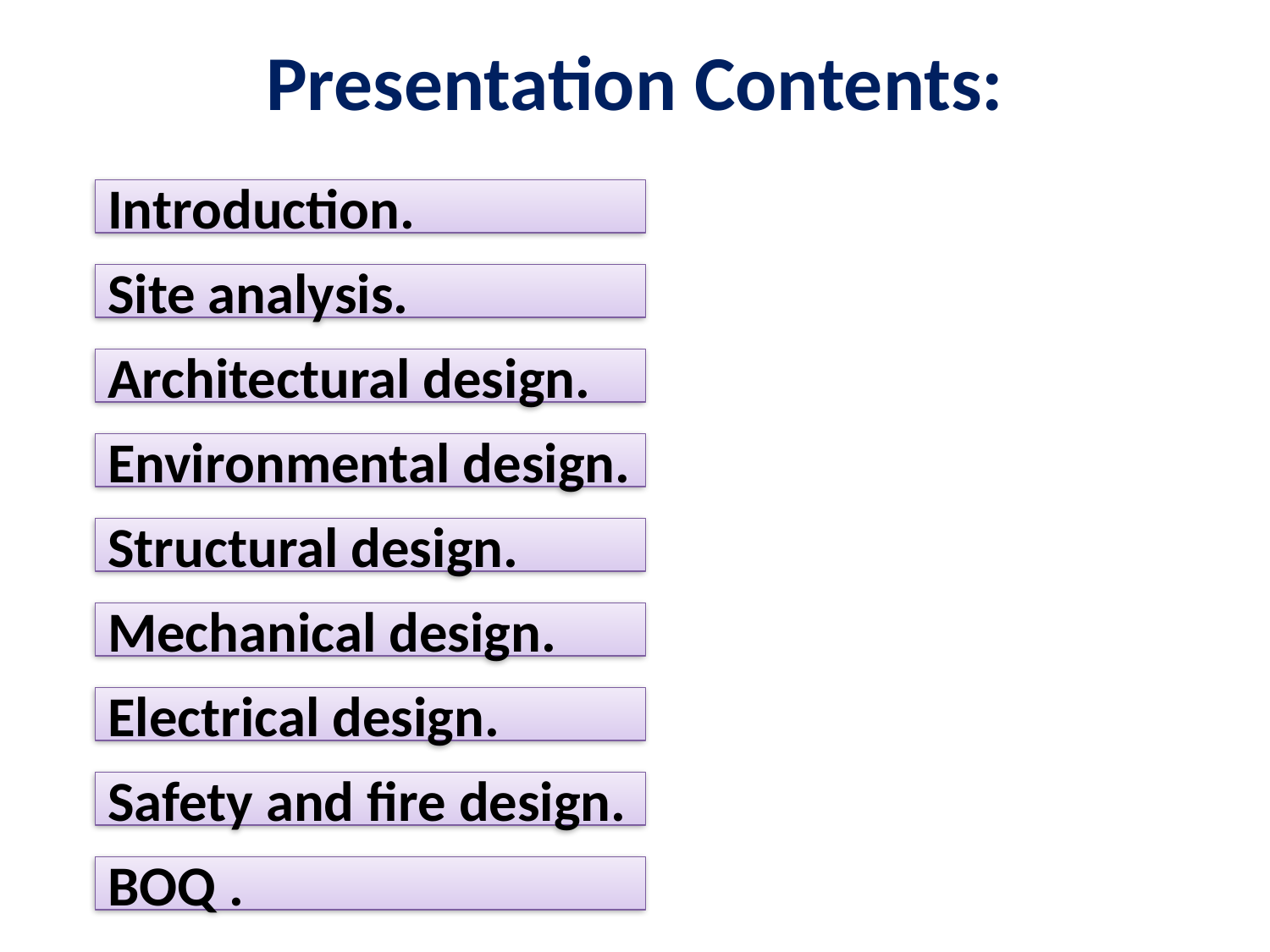

# Presentation Contents:
Introduction.

Site analysis.
Architectural design.
Environmental design.
Structural design.
Mechanical design.
Electrical design.
Safety and fire design.
BOQ .